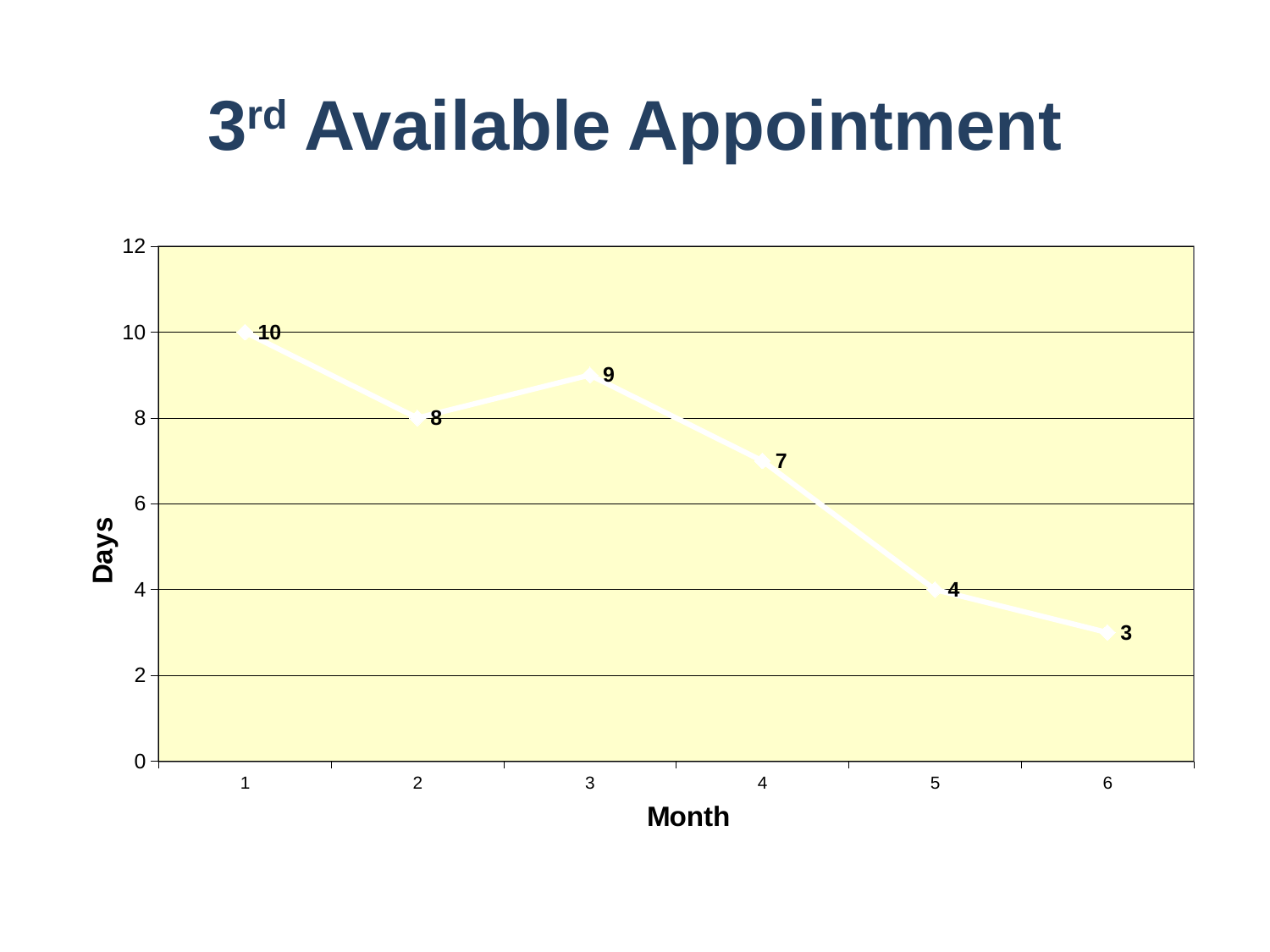

# 3rd Available Appointment

### Chart

| Category |  |
|---|---|
65